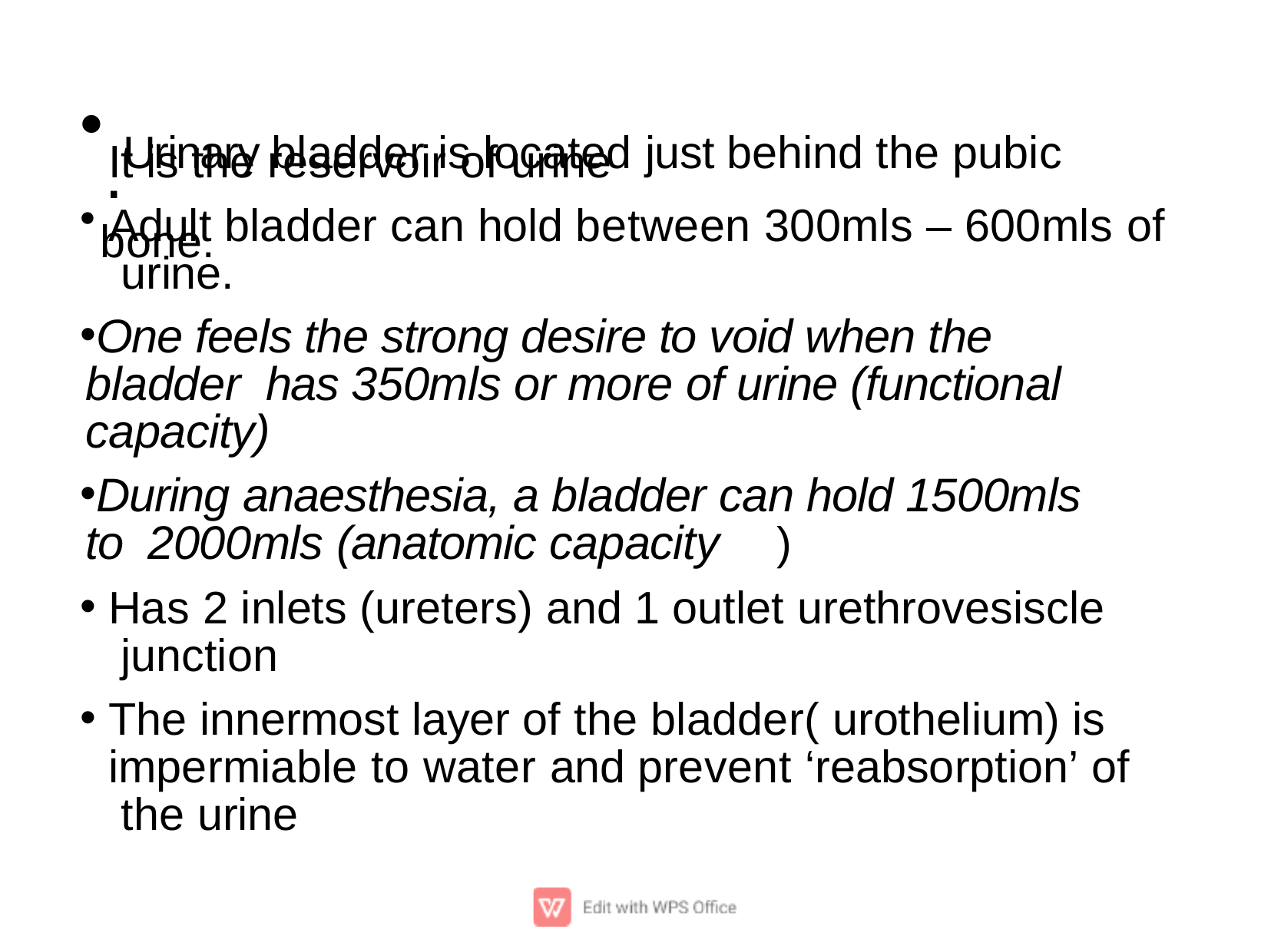

.Urinary bladder is located just behind the pubic bone.
It is the reservoir of urine
Adult bladder can hold between 300mls – 600mls of  urine.
One feels the strong desire to void when the bladder  has 350mls or more of urine (functional capacity)
During anaesthesia, a bladder can hold 1500mls to  2000mls (anatomic capacity	)
Has 2 inlets (ureters) and 1 outlet urethrovesiscle  junction
The innermost layer of the bladder( urothelium) is  impermiable to water and prevent ‘reabsorption’ of  the urine